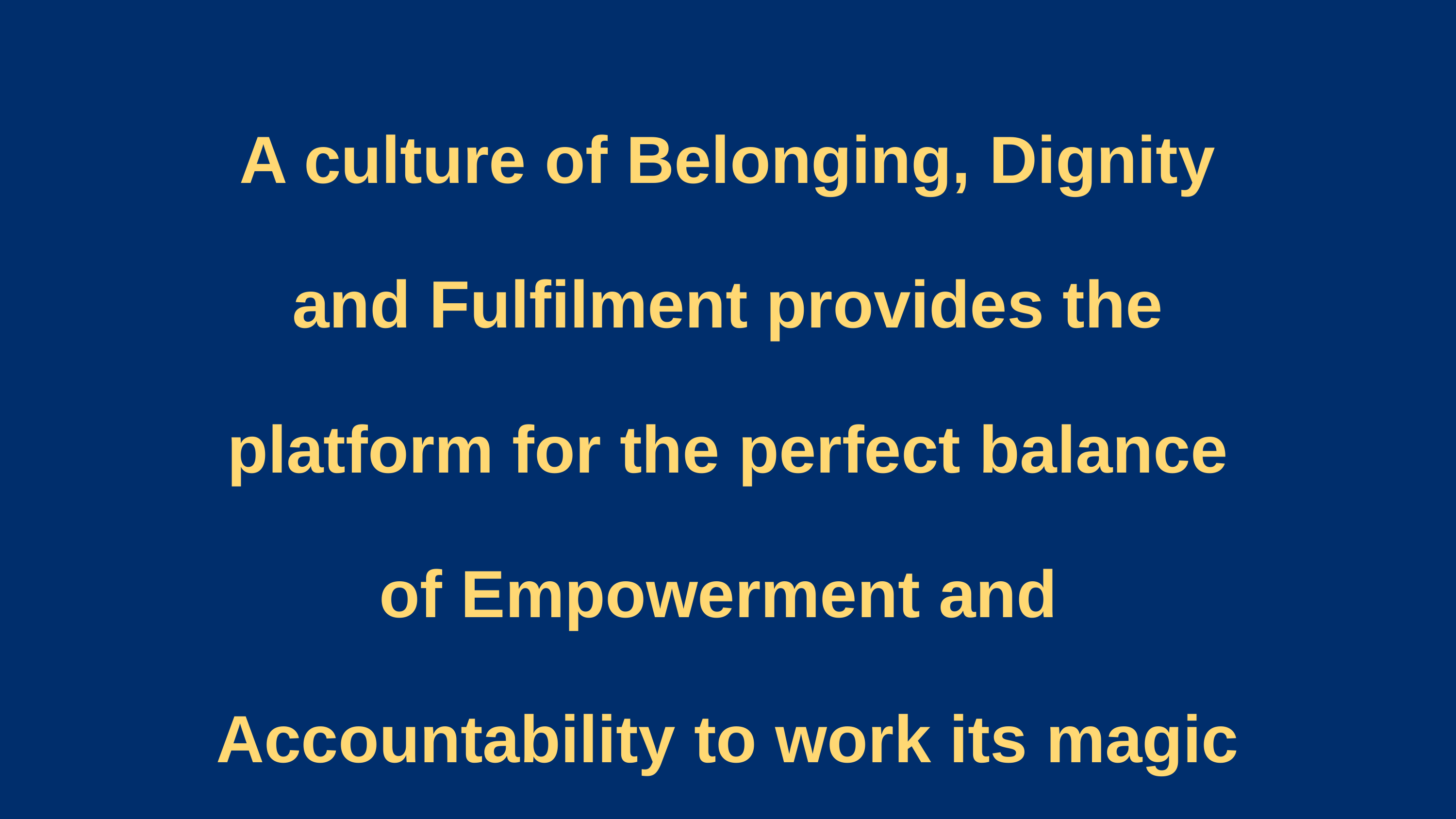

A culture of Belonging, Dignity and Fulfilment provides the platform for the perfect balance of Empowerment and
Accountability to work its magic